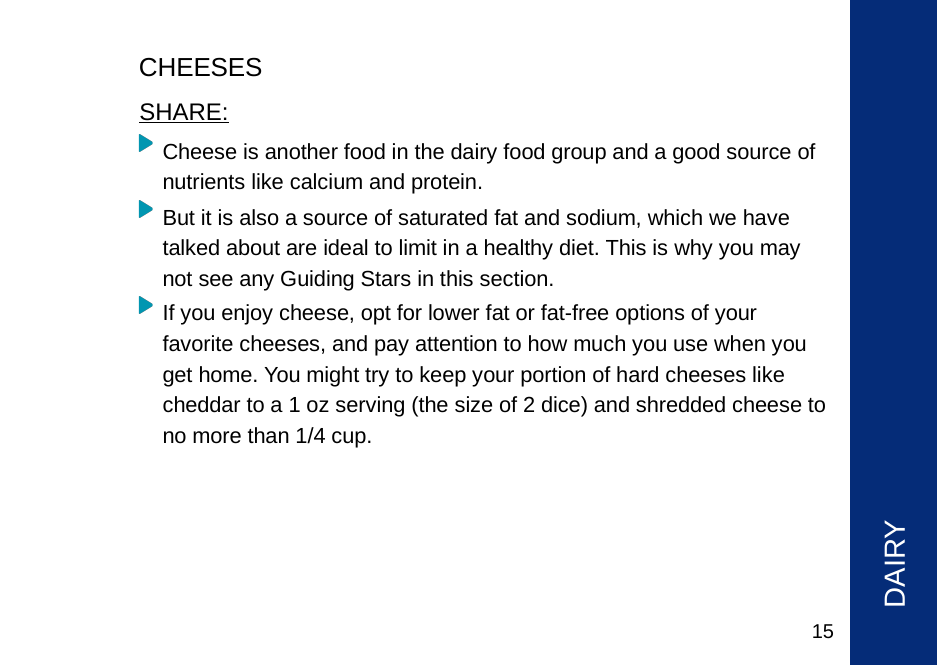

CHEESES
SHARE:
Cheese is another food in the dairy food group and a good source of nutrients like calcium and protein.

But it is also a source of saturated fat and sodium, which we have talked about are ideal to limit in a healthy diet. This is why you may not see any Guiding Stars in this section.

      DAIRY
If you enjoy cheese, opt for lower fat or fat-free options of your favorite cheeses, and pay attention to how much you use when you get home. You might try to keep your portion of hard cheeses like cheddar to a 1 oz serving (the size of 2 dice) and shredded cheese to no more than 1/4 cup.

15